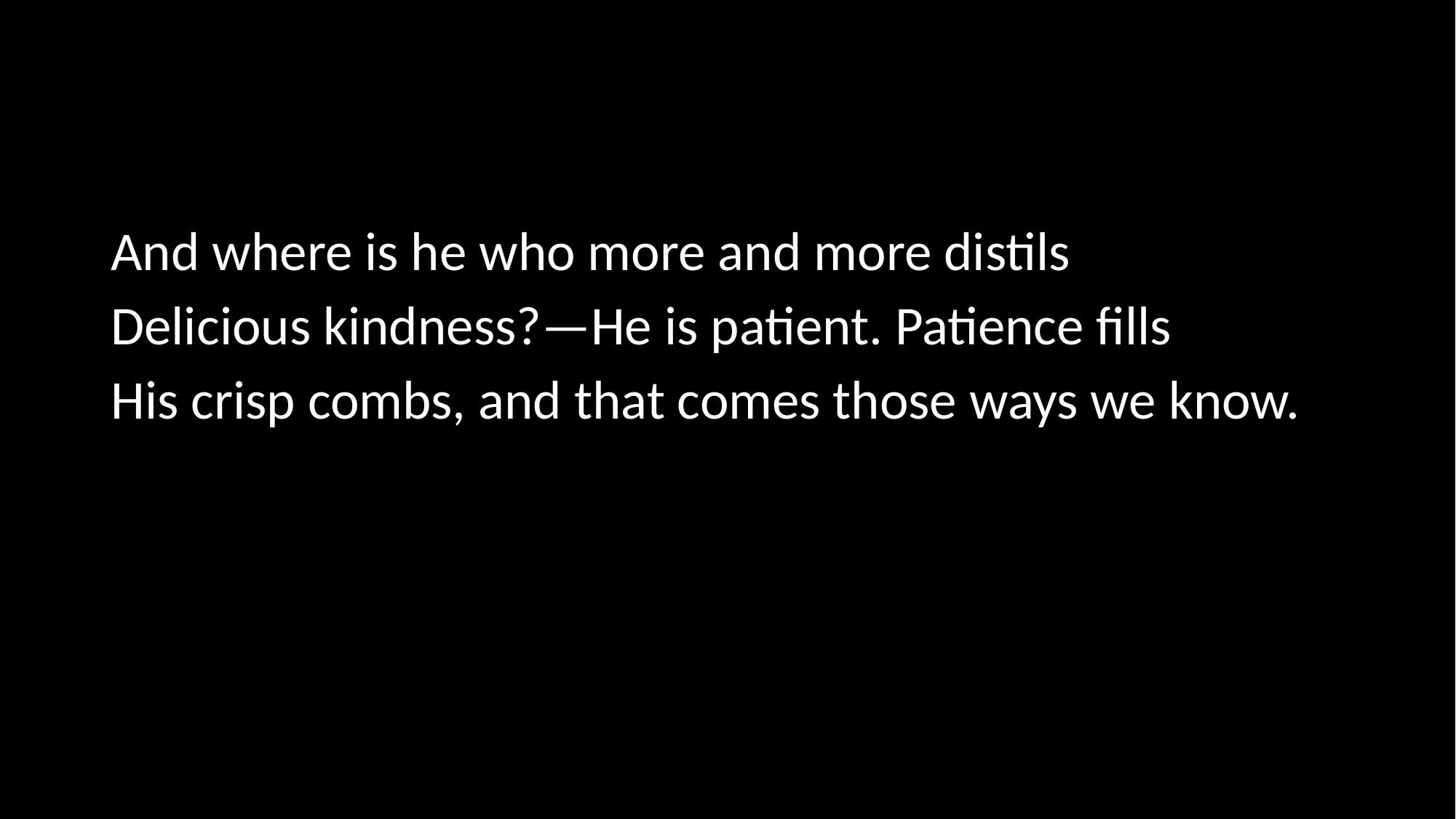

#
And where is he who more and more distils
Delicious kindness?—He is patient. Patience fills
His crisp combs, and that comes those ways we know.